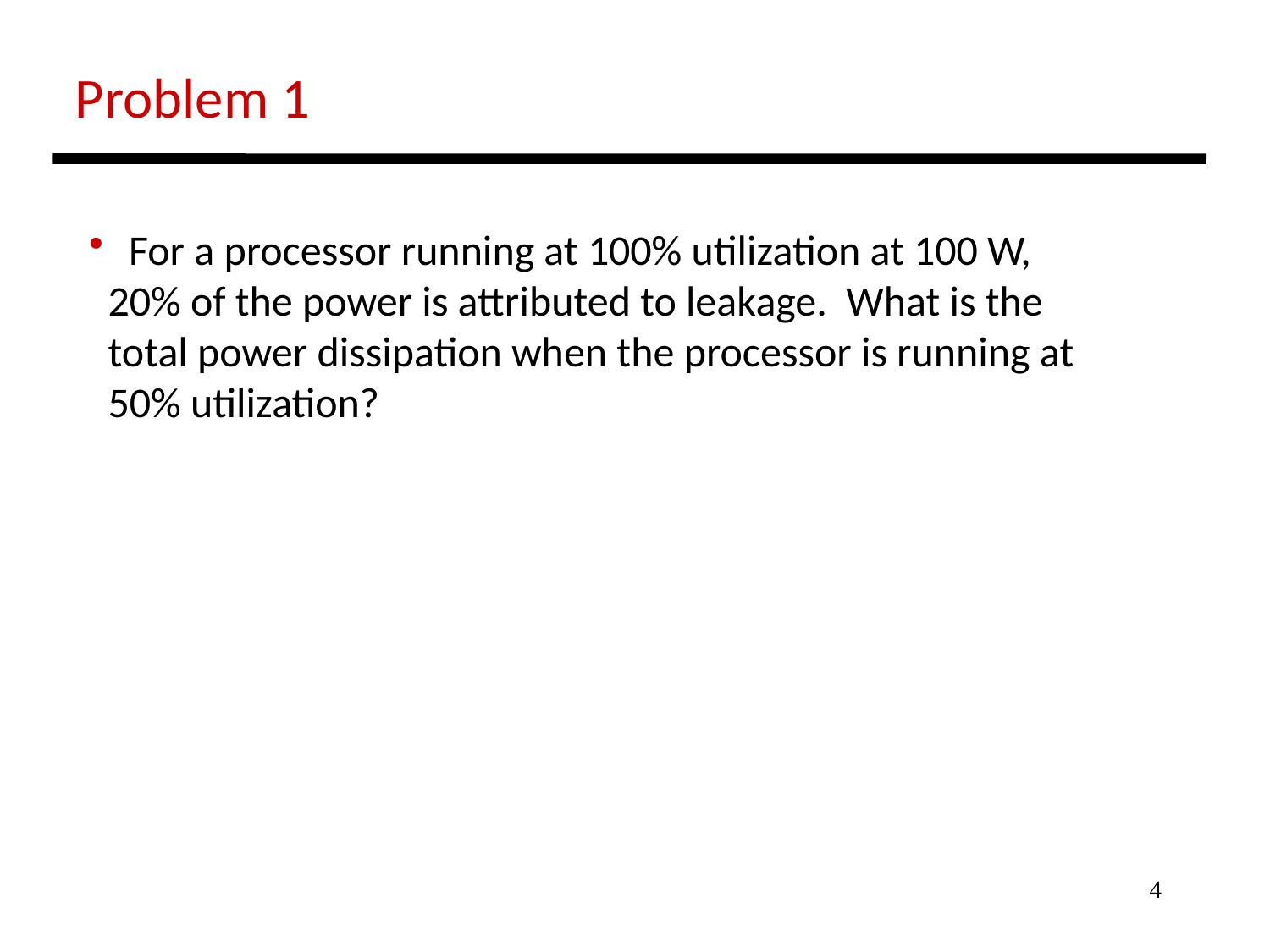

Problem 1

 For a processor running at 100% utilization at 100 W,
  20% of the power is attributed to leakage.  What is the
  total power dissipation when the processor is running at
  50% utilization?
4